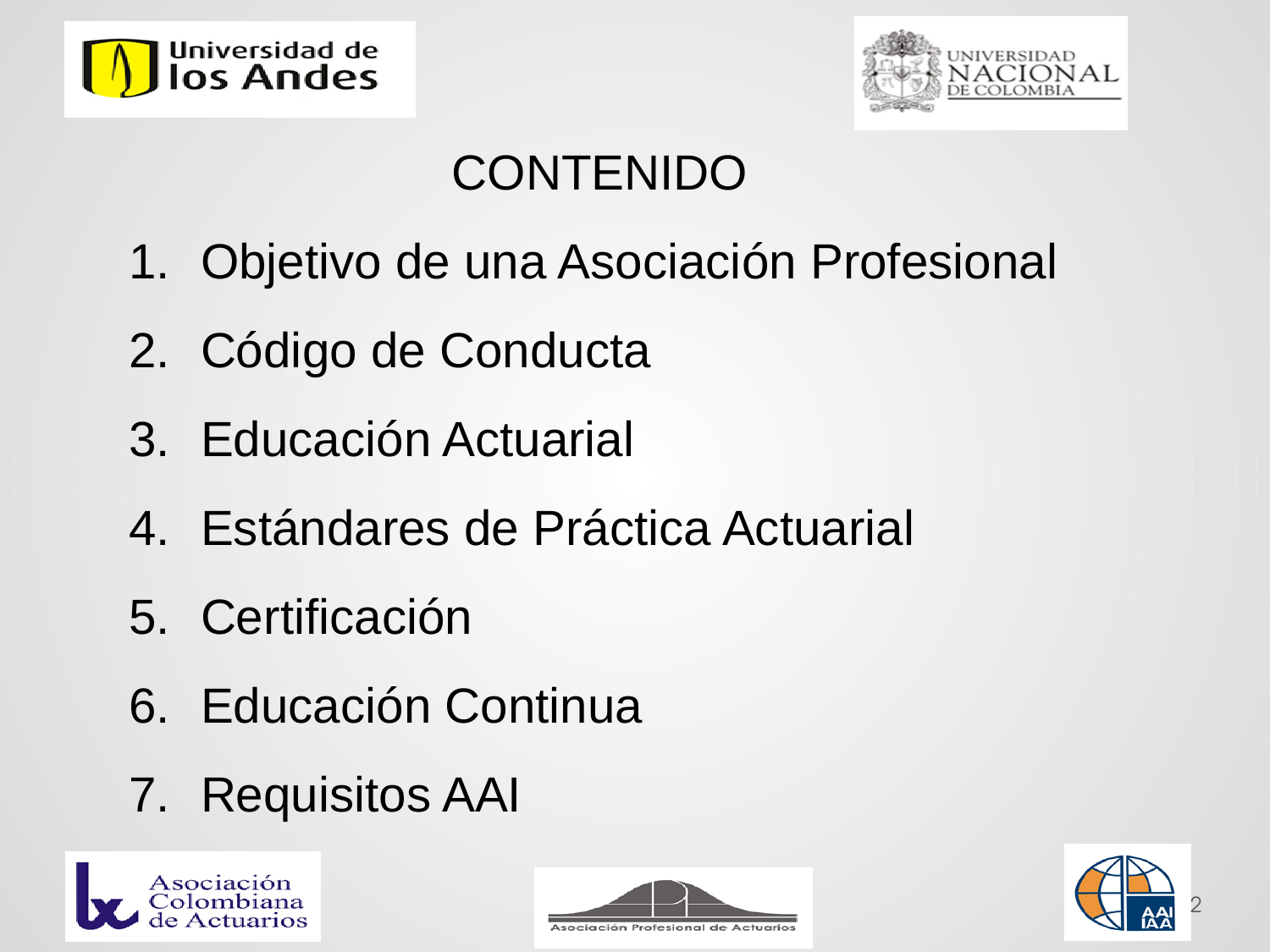

CONTENIDO
Objetivo de una Asociación Profesional
Código de Conducta
Educación Actuarial
Estándares de Práctica Actuarial
Certificación
Educación Continua
Requisitos AAI
2